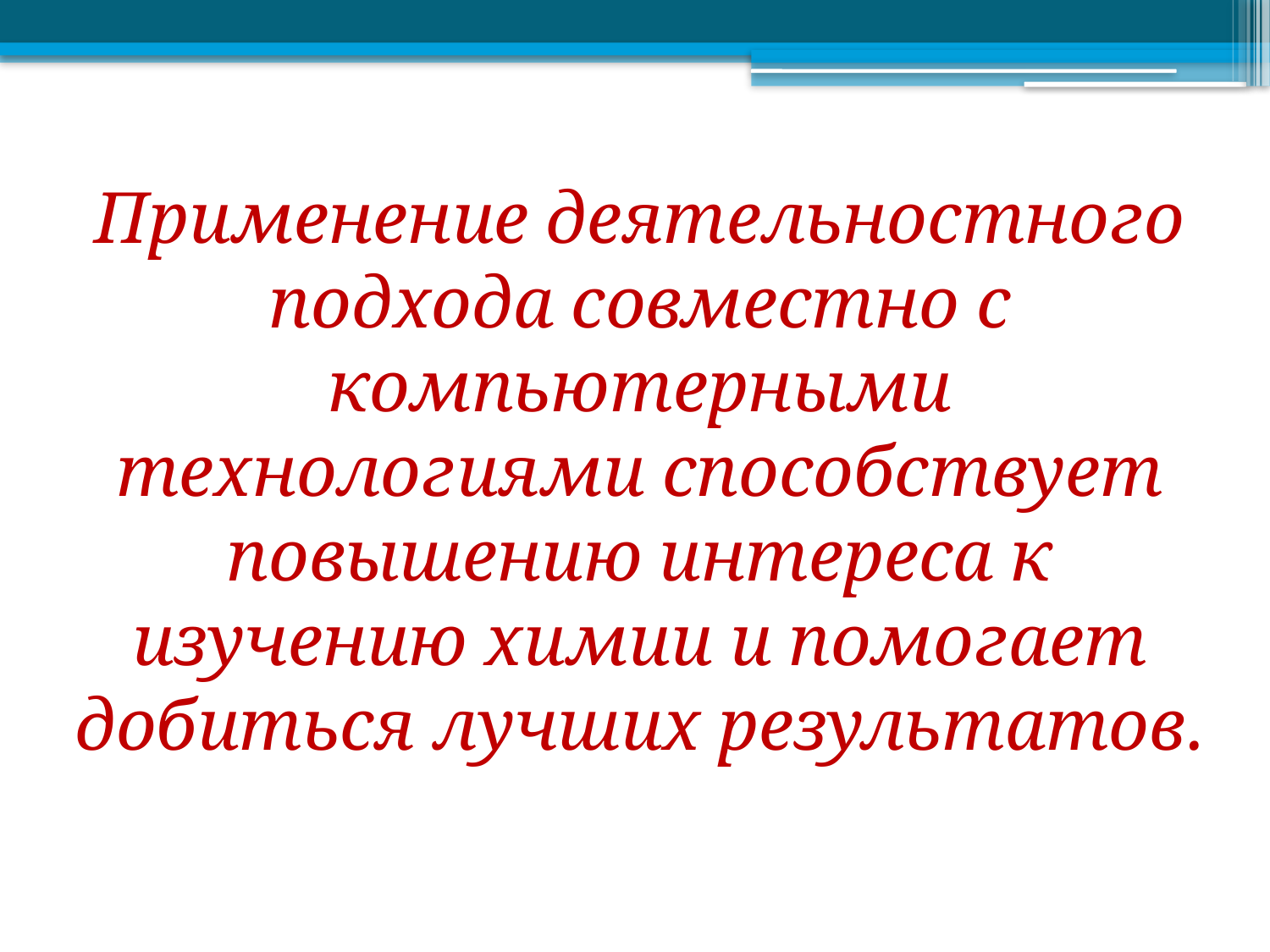

Применение деятельностного подхода совместно с компьютерными технологиями способствует повышению интереса к изучению химии и помогает добиться лучших результатов.